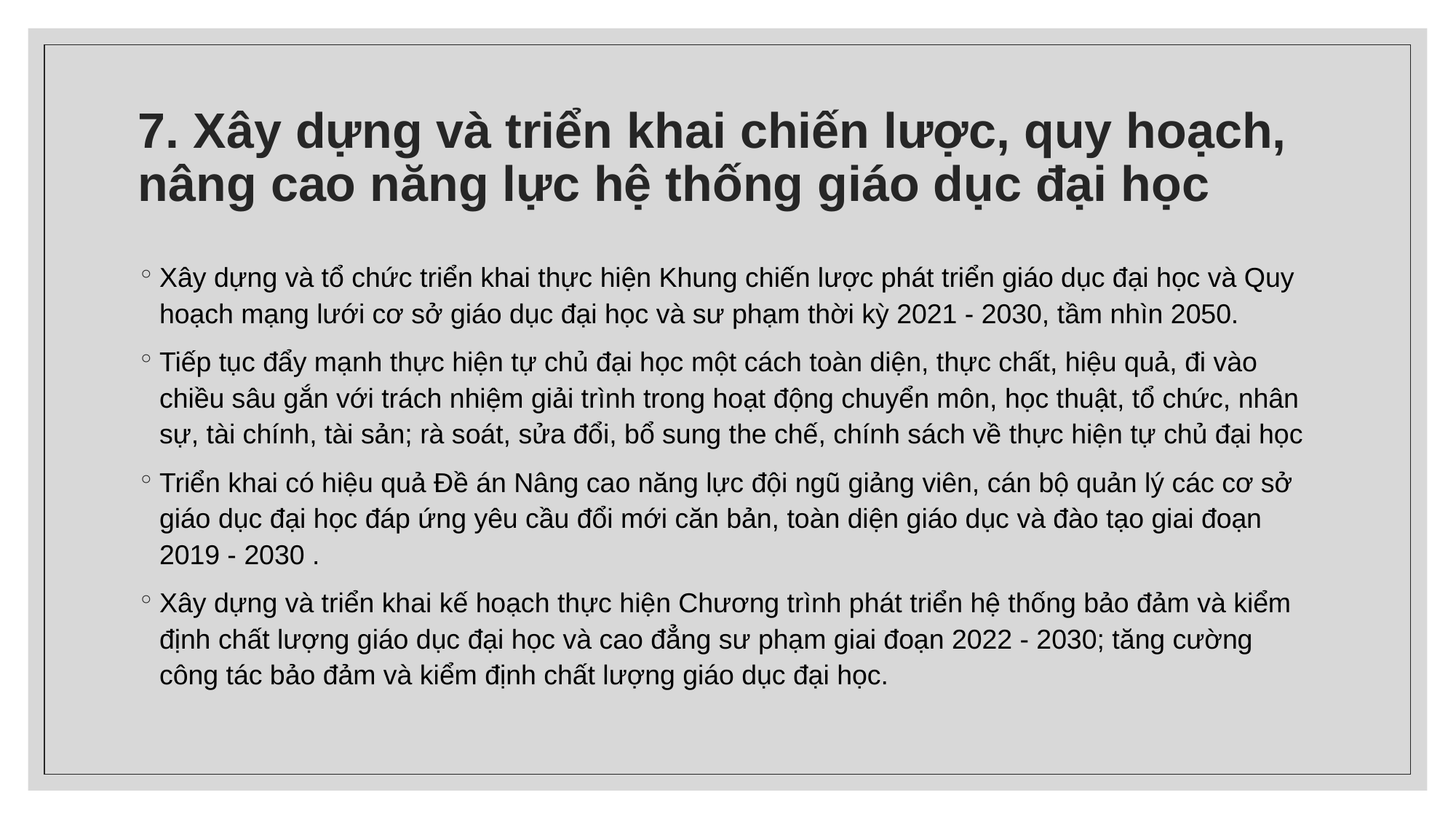

# 7. Xây dựng và triển khai chiến lược, quy hoạch, nâng cao năng lực hệ thống giáo dục đại học
Xây dựng và tổ chức triển khai thực hiện Khung chiến lược phát triển giáo dục đại học và Quy hoạch mạng lưới cơ sở giáo dục đại học và sư phạm thời kỳ 2021 - 2030, tầm nhìn 2050.
Tiếp tục đẩy mạnh thực hiện tự chủ đại học một cách toàn diện, thực chất, hiệu quả, đi vào chiều sâu gắn với trách nhiệm giải trình trong hoạt động chuyển môn, học thuật, tổ chức, nhân sự, tài chính, tài sản; rà soát, sửa đổi, bổ sung the chế, chính sách về thực hiện tự chủ đại học
Triển khai có hiệu quả Đề án Nâng cao năng lực đội ngũ giảng viên, cán bộ quản lý các cơ sở giáo dục đại học đáp ứng yêu cầu đổi mới căn bản, toàn diện giáo dục và đào tạo giai đoạn 2019 - 2030 .
Xây dựng và triển khai kế hoạch thực hiện Chương trình phát triển hệ thống bảo đảm và kiểm định chất lượng giáo dục đại học và cao đẳng sư phạm giai đoạn 2022 - 2030; tăng cường công tác bảo đảm và kiểm định chất lượng giáo dục đại học.